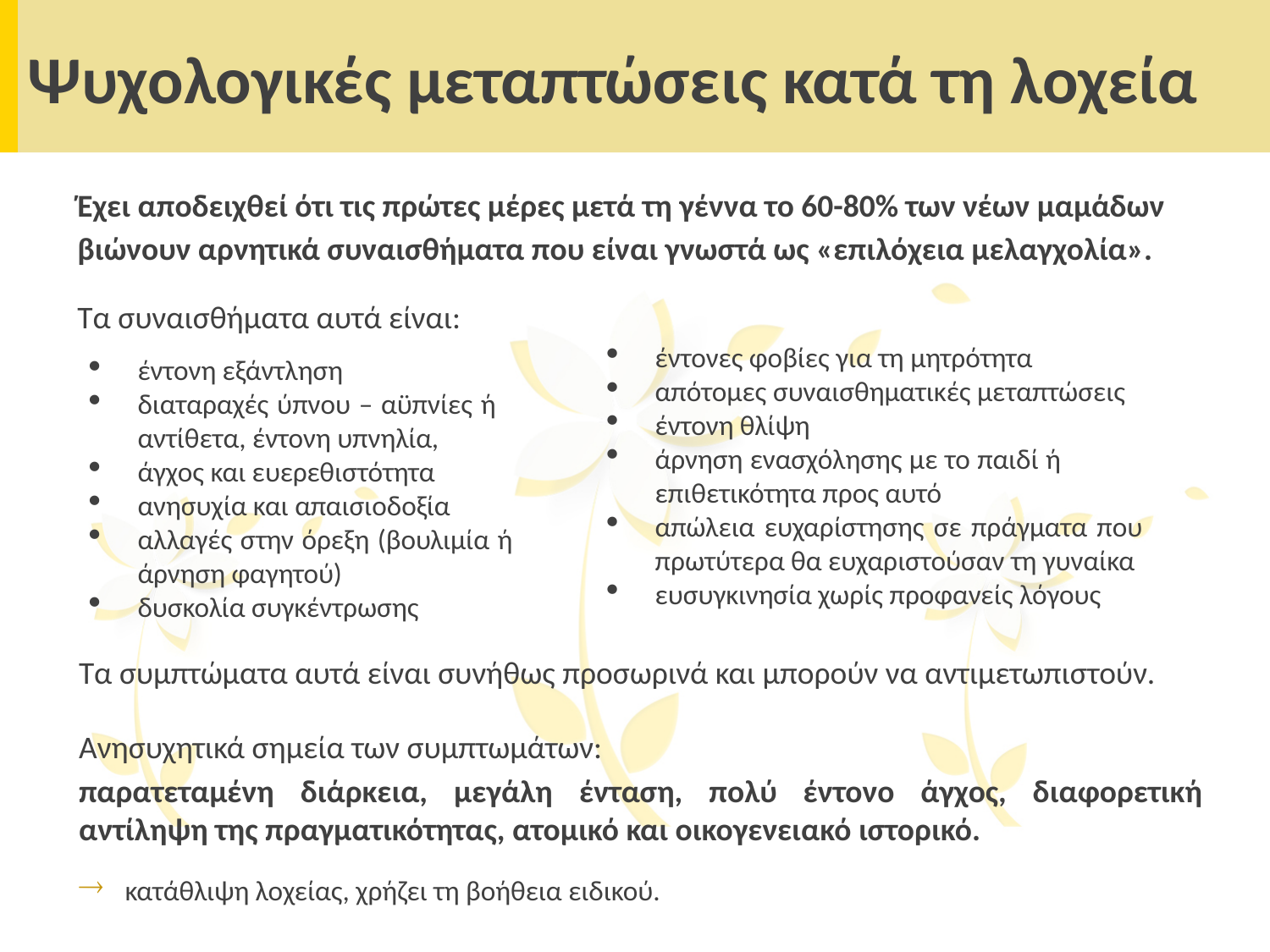

# Ψυχολογικές μεταπτώσεις κατά τη λοχεία
Έχει αποδειχθεί ότι τις πρώτες μέρες μετά τη γέννα το 60-80% των νέων μαμάδων  βιώνουν αρνητικά συναισθήματα που είναι γνωστά ως «επιλόχεια μελαγχολία».
Τα συναισθήματα αυτά είναι:

έντονες φοβίες για τη μητρότητα
απότομες συναισθηματικές μεταπτώσεις
έντονη θλίψη
άρνηση ενασχόλησης με το παιδί ή               επιθετικότητα προς αυτό
απώλεια ευχαρίστησης σε πράγματα που   πρωτύτερα θα ευχαριστούσαν τη γυναίκα
ευσυγκινησία χωρίς προφανείς λόγους
έντονη εξάντληση
διαταραχές ύπνου – αϋπνίες ή         αντίθετα, έντονη υπνηλία,
άγχος και ευερεθιστότητα
ανησυχία και απαισιοδοξία
αλλαγές στην όρεξη (βουλιμία ή       άρνηση φαγητού)
δυσκολία συγκέντρωσης

Τα συμπτώματα αυτά είναι συνήθως προσωρινά και μπορούν να αντιμετωπιστούν.

Ανησυχητικά σημεία των συμπτωμάτων:
παρατεταμένη διάρκεια, μεγάλη ένταση, πολύ έντονο άγχος, διαφορετική αντίληψη της πραγματικότητας, ατομικό και οικογενειακό ιστορικό.

 κατάθλιψη λοχείας, χρήζει τη βοήθεια ειδικού.